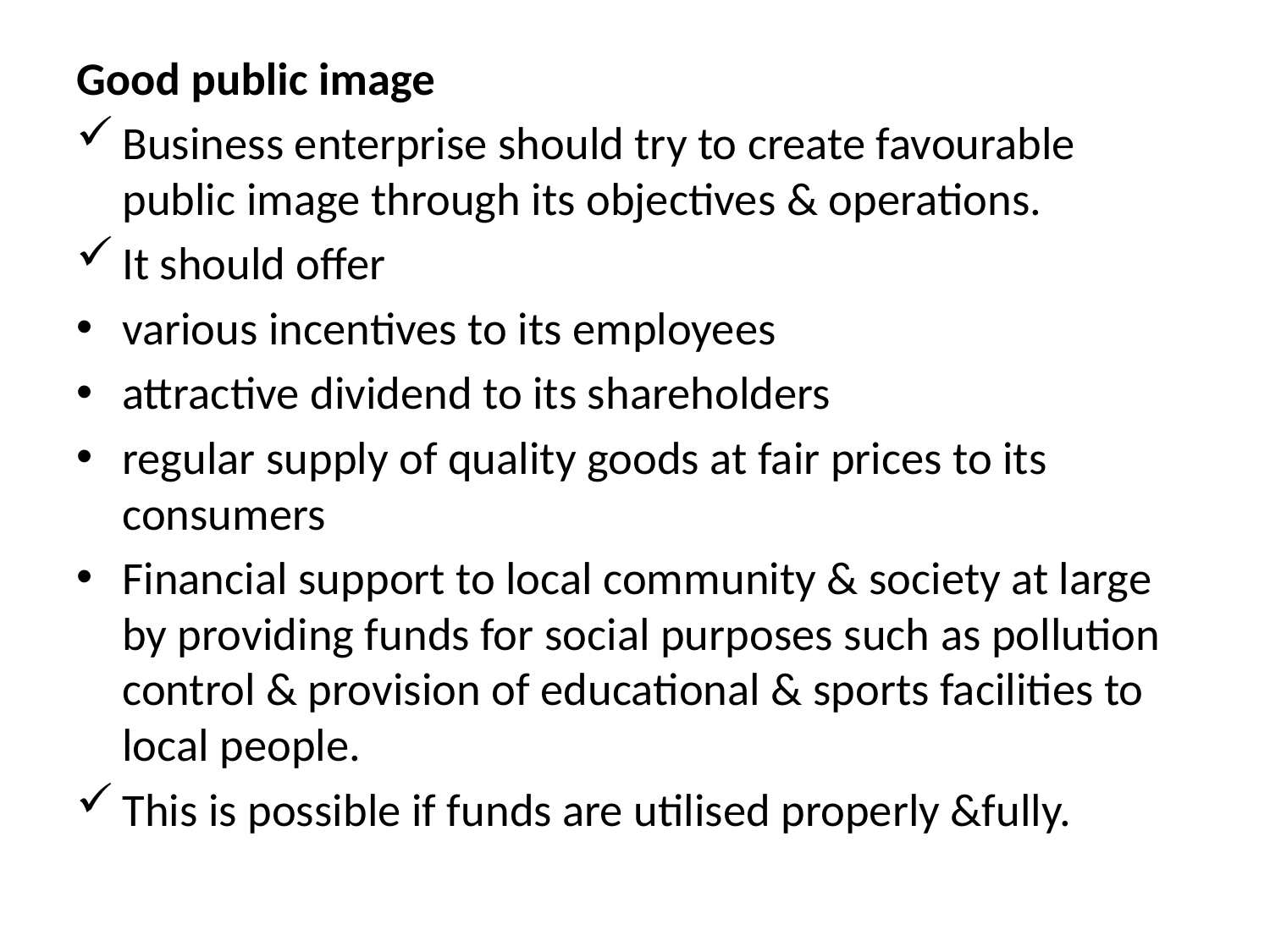

Good public image
Business enterprise should try to create favourable public image through its objectives & operations.
It should offer
various incentives to its employees
attractive dividend to its shareholders
regular supply of quality goods at fair prices to its consumers
Financial support to local community & society at large by providing funds for social purposes such as pollution control & provision of educational & sports facilities to local people.
This is possible if funds are utilised properly &fully.